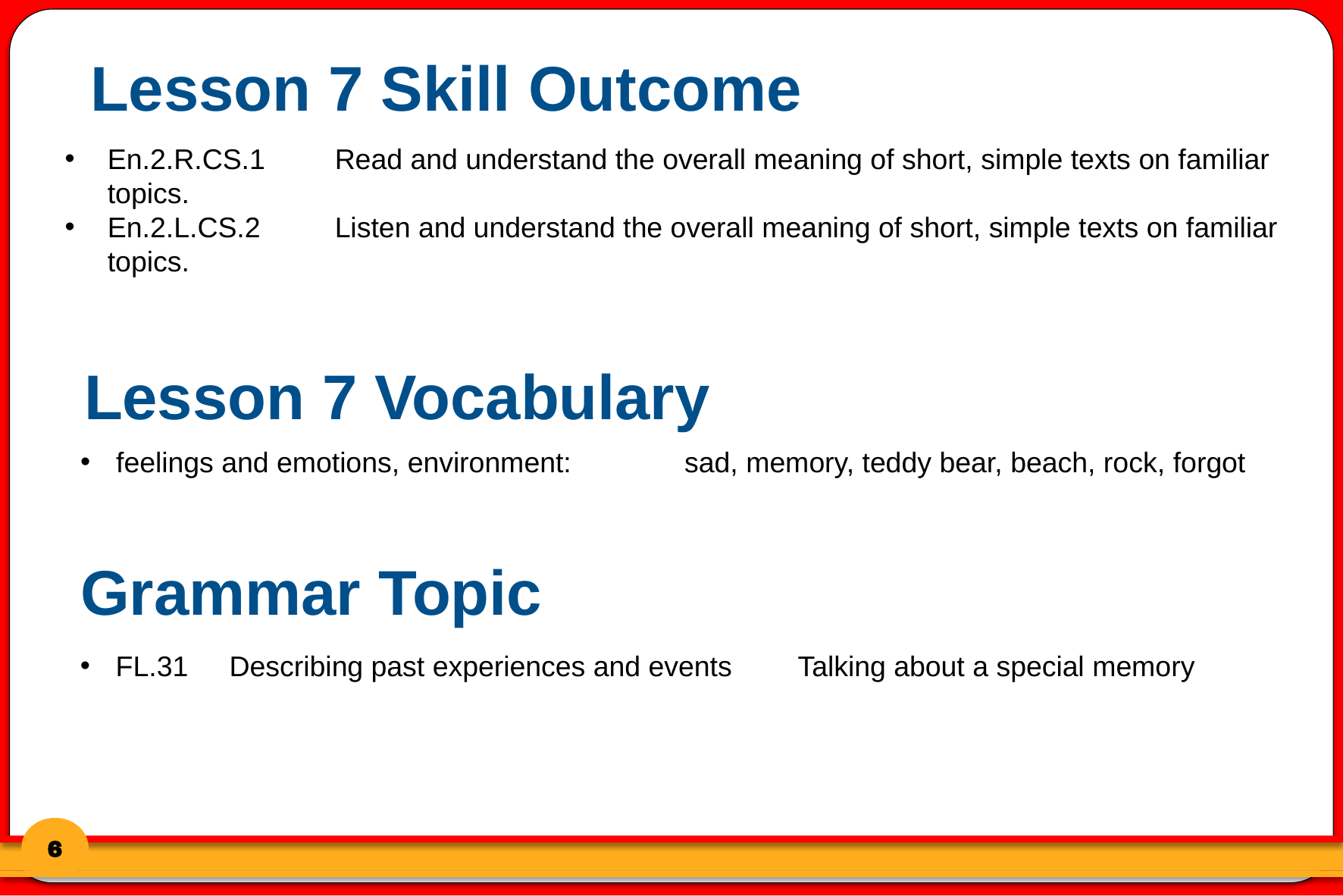

# Lesson 7 Skill Outcome
En.2.R.CS.1	Read and understand the overall meaning of short, simple texts on familiar topics.
En.2.L.CS.2	Listen and understand the overall meaning of short, simple texts on familiar topics.
Lesson 7 Vocabulary
feelings and emotions, environment:	sad, memory, teddy bear, beach, rock, forgot
Grammar Topic
FL.31	Describing past experiences and events	Talking about a special memory
6